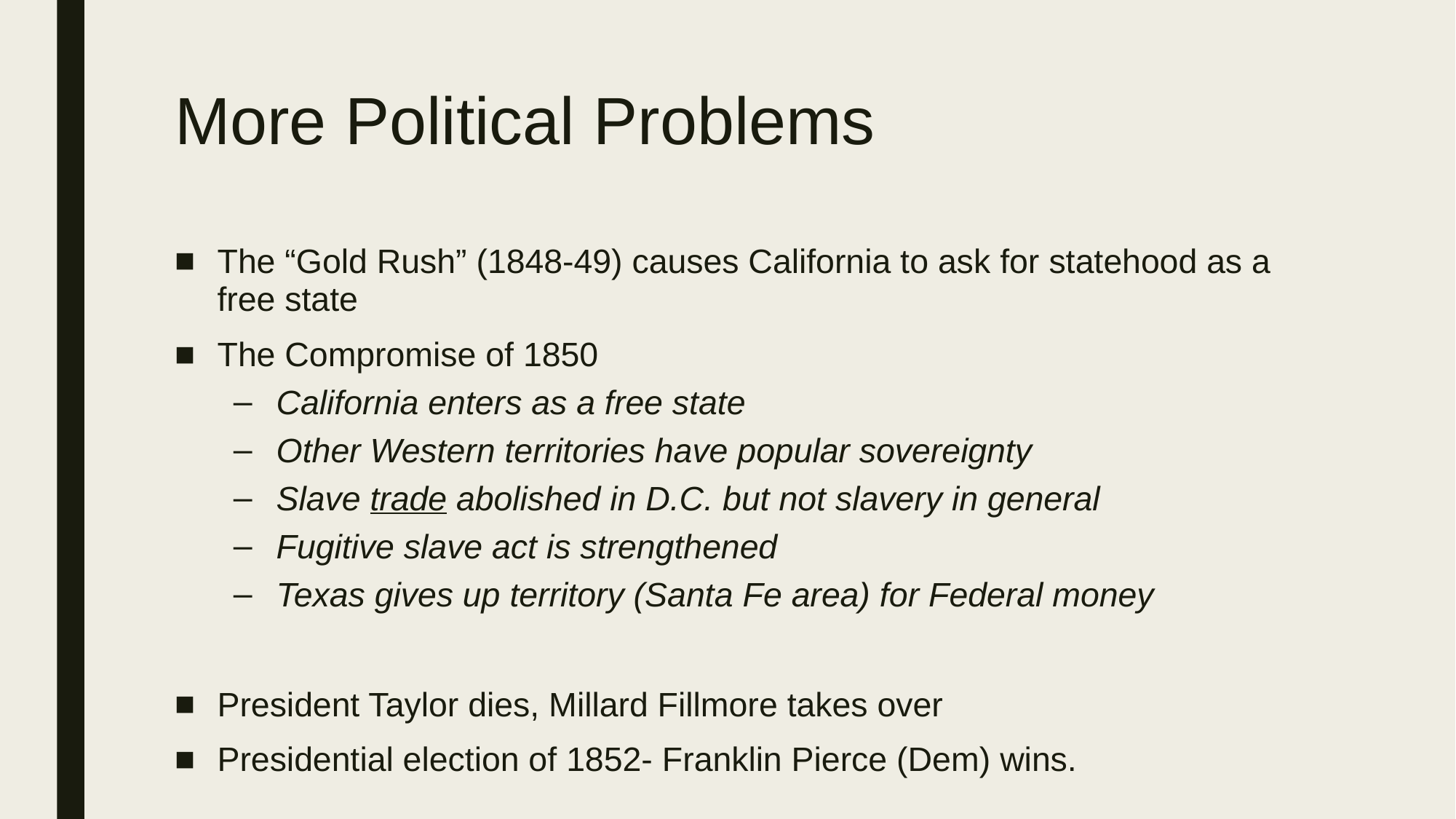

# More Political Problems
The “Gold Rush” (1848-49) causes California to ask for statehood as a free state
The Compromise of 1850
California enters as a free state
Other Western territories have popular sovereignty
Slave trade abolished in D.C. but not slavery in general
Fugitive slave act is strengthened
Texas gives up territory (Santa Fe area) for Federal money

President Taylor dies, Millard Fillmore takes over
Presidential election of 1852- Franklin Pierce (Dem) wins.